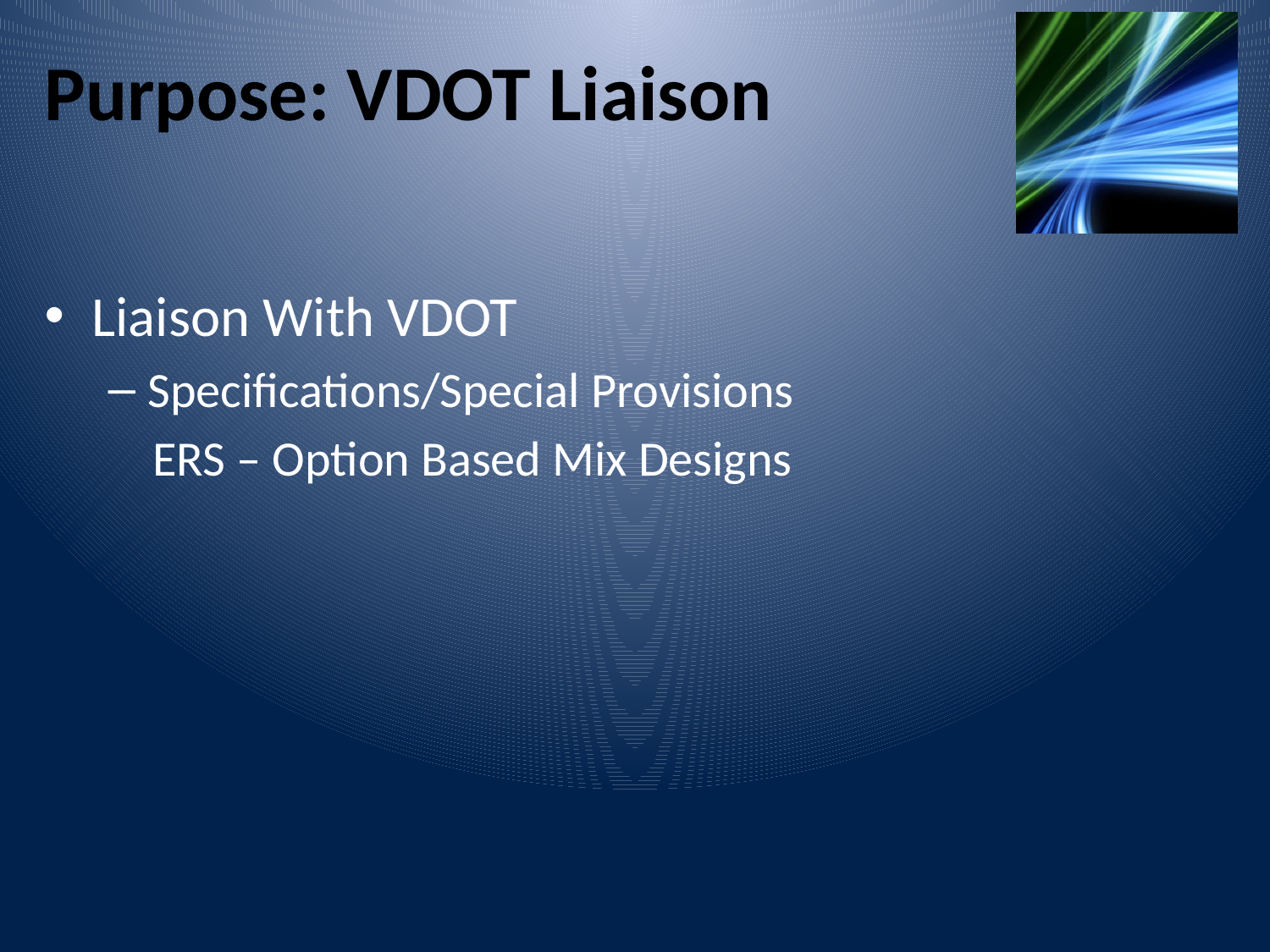

# Purpose: VDOT Liaison

Liaison With VDOT
Specifications/Special Provisions
    ERS – Option Based Mix Designs